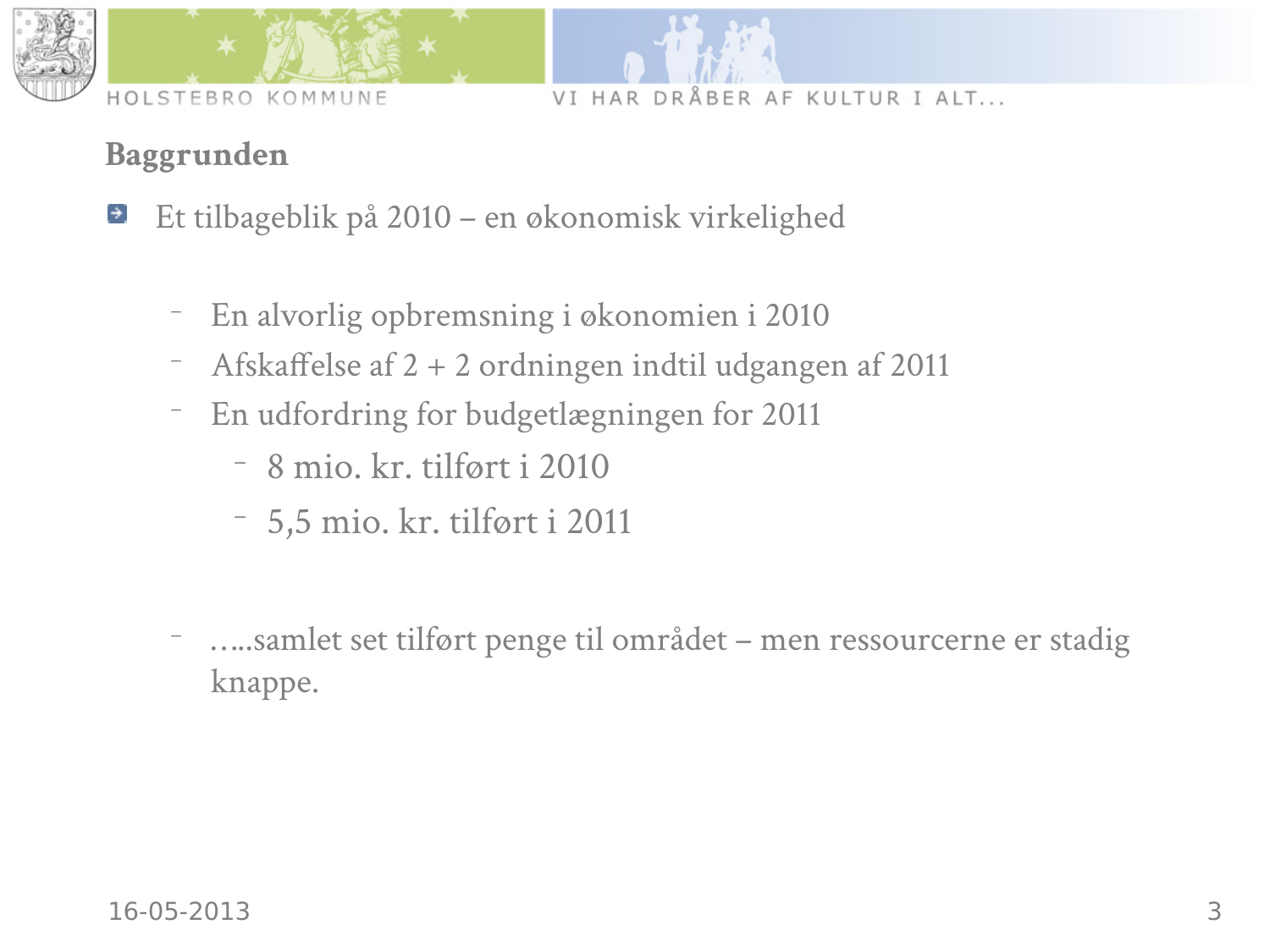

# Baggrunden
Et tilbageblik på 2010 – en økonomisk virkelighed

En alvorlig opbremsning i økonomien i 2010
Afskaffelse af 2 + 2 ordningen indtil udgangen af 2011
En udfordring for budgetlægningen for 2011
8 mio. kr. tilført i 2010
5,5 mio. kr. tilført i 2011

…..samlet set tilført penge til området – men ressourcerne er stadig knappe.

16-05-2013
3